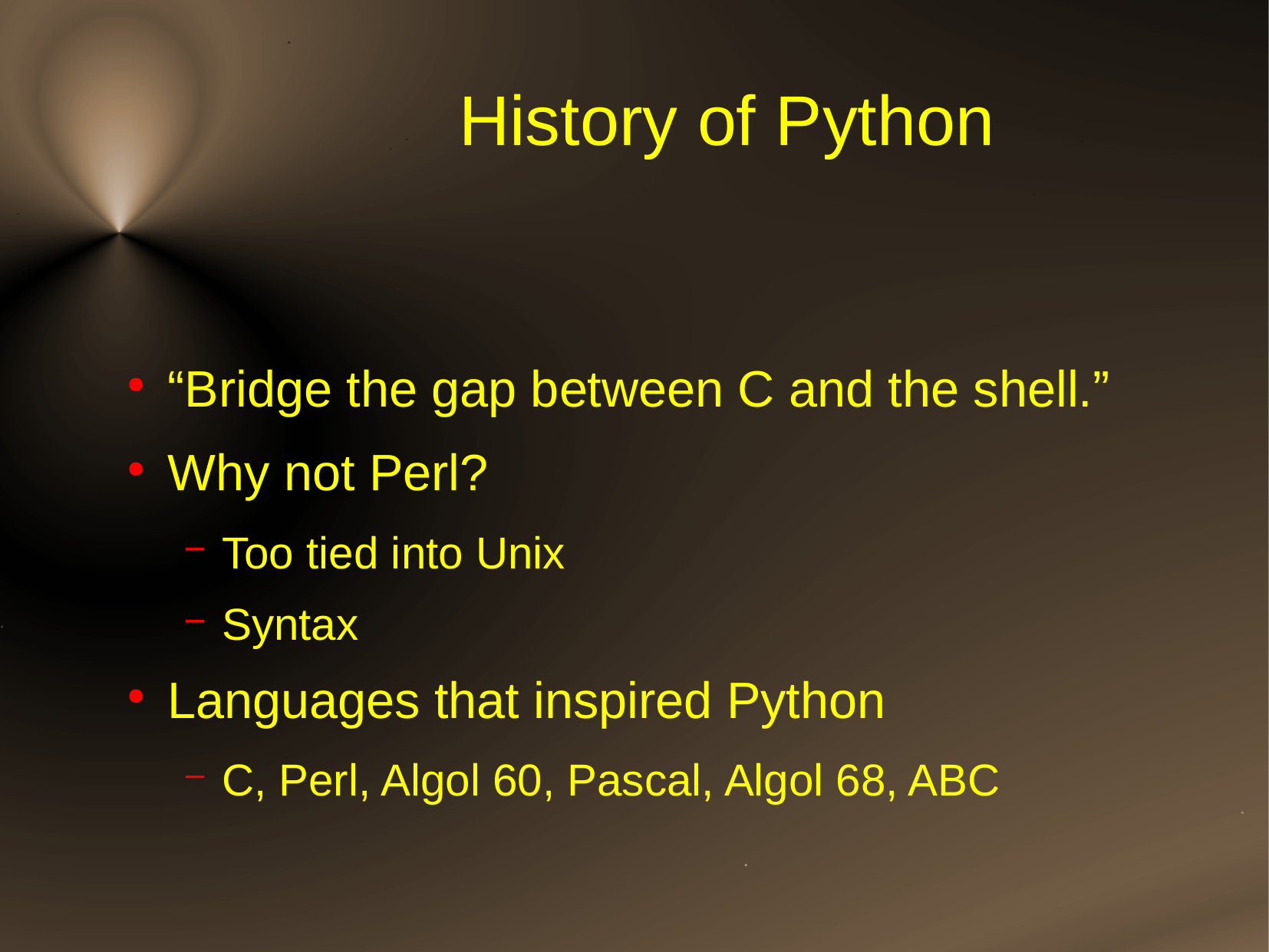

History of Python

“Bridge the gap between C and the shell.”
Why not Perl?
Too tied into Unix
Syntax
Languages that inspired Python
C, Perl, Algol 60, Pascal, Algol 68, ABC